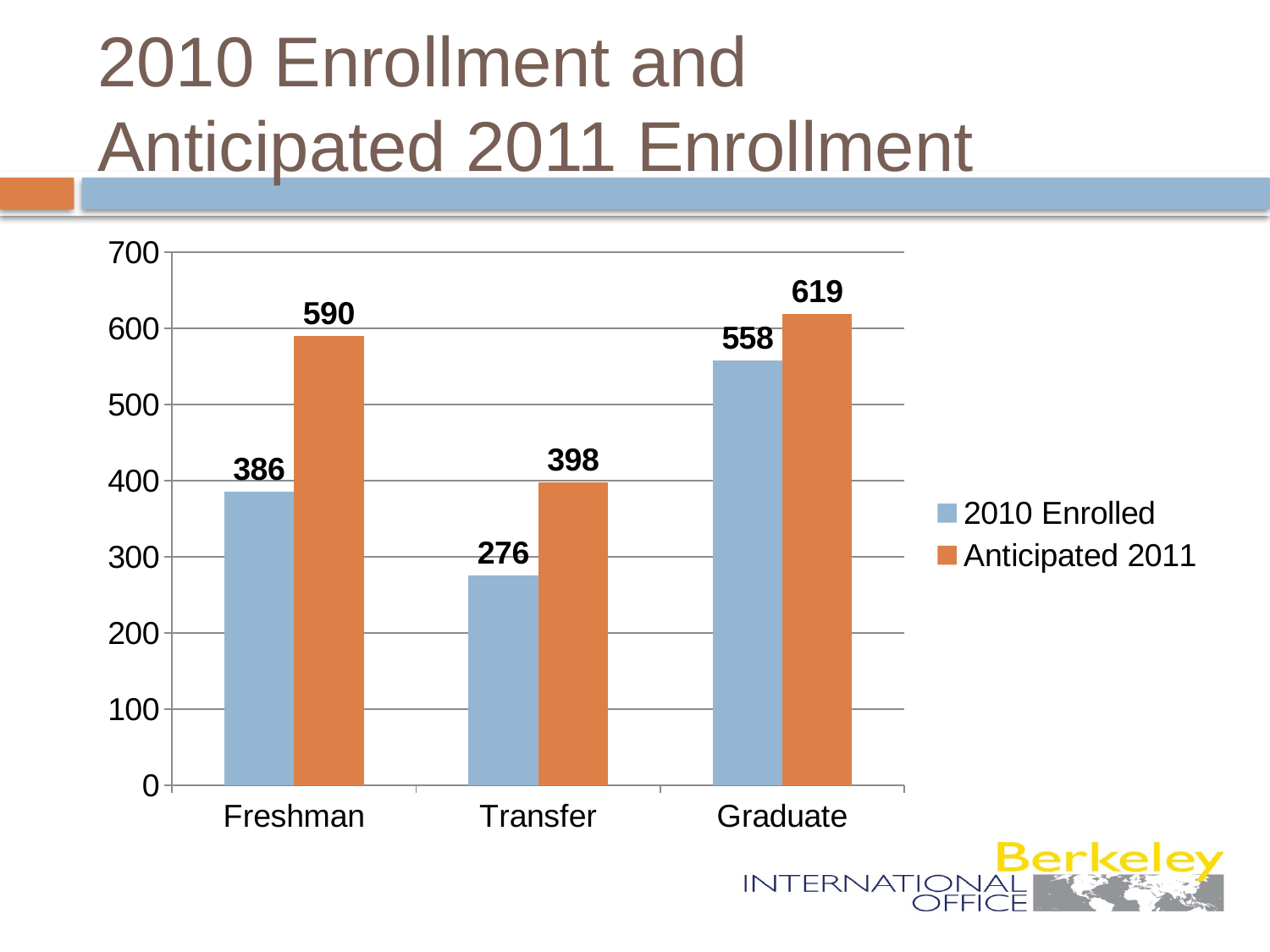

# 2010 Enrollment and Anticipated 2011 Enrollment

### Chart

| Category | 2010 Enrolled | Anticipated 2011 |
|---|---|---|
| Freshman | 386.0 | 590.0 |
| Transfer | 276.0 | 398.0 |
| Graduate | 558.0 | 619.0 |